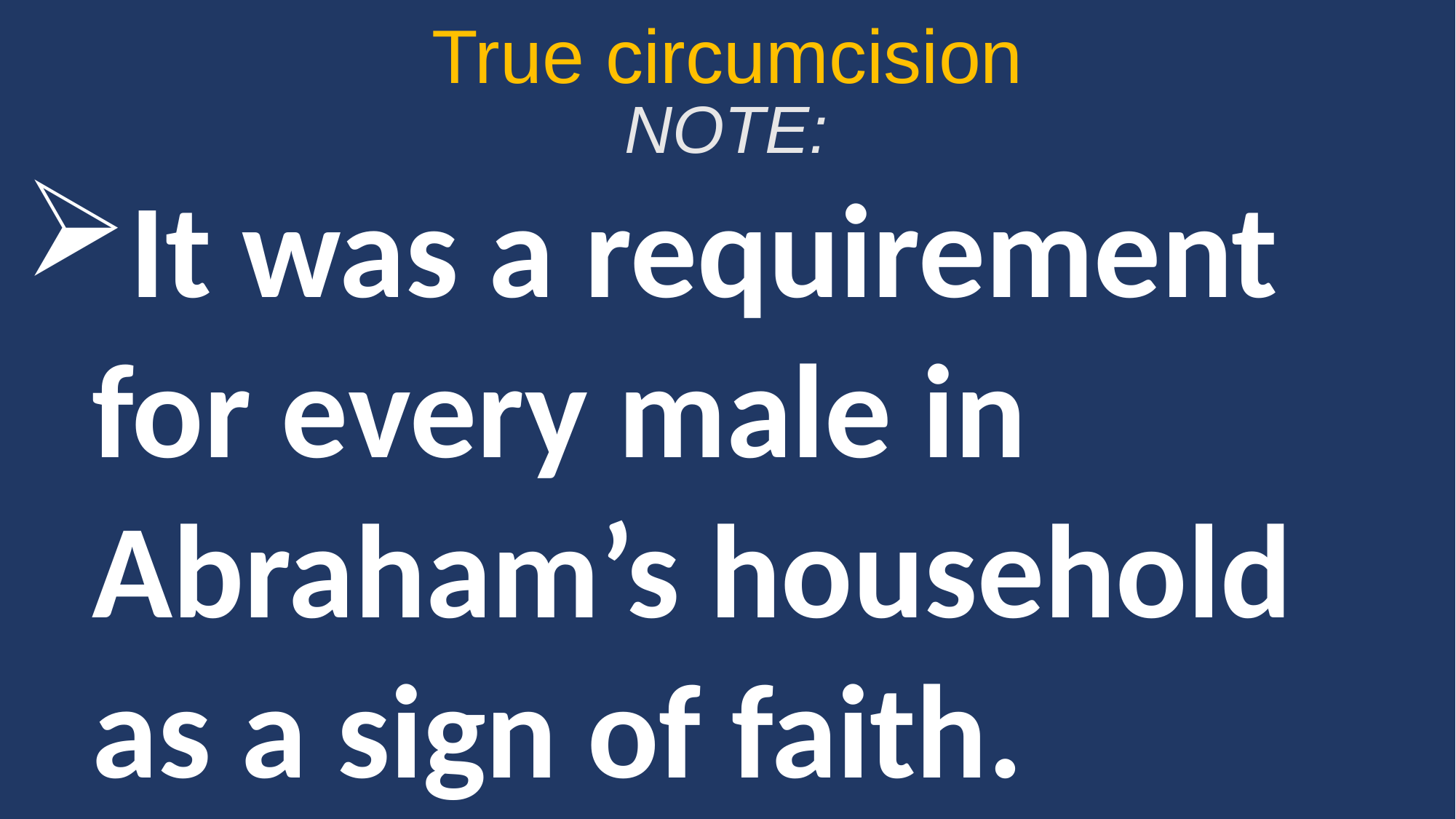

True circumcision
NOTE:
It was a requirement for every male in Abraham’s household as a sign of faith.